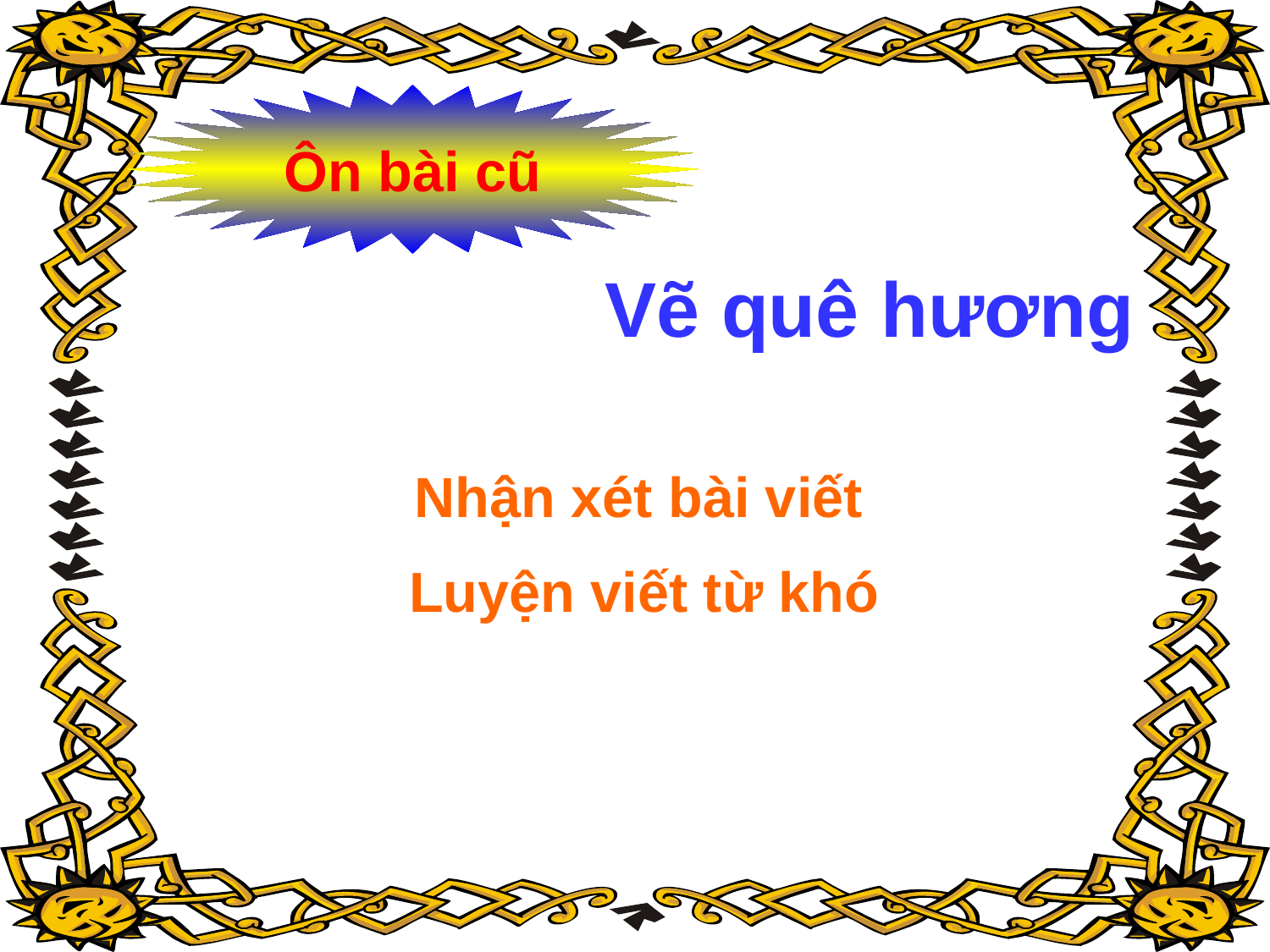

Ôn bài cũ
Vẽ quê hương
Nhận xét bài viết
 Luyện viết từ khó